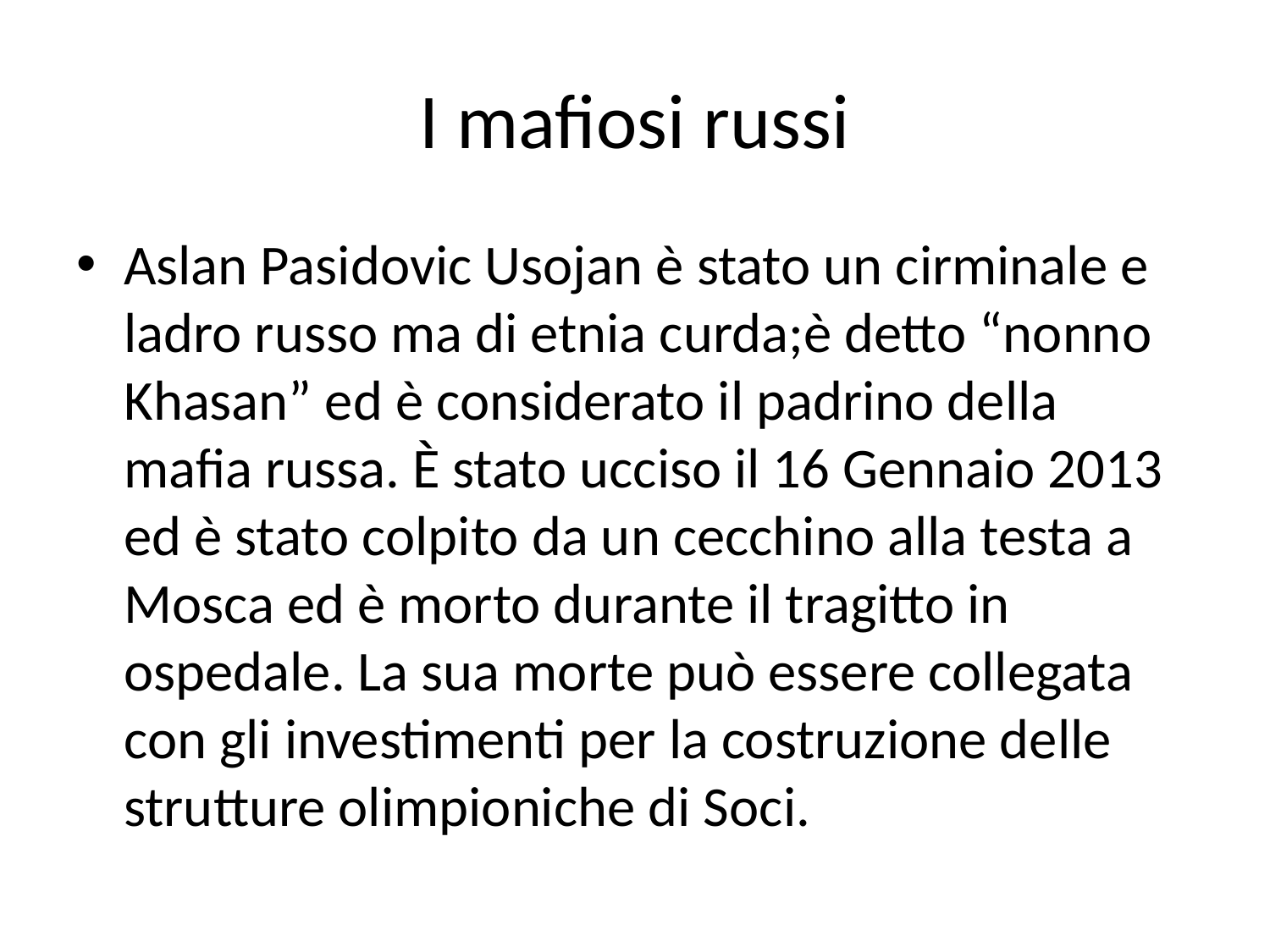

# I mafiosi russi
Aslan Pasidovic Usojan è stato un cirminale e ladro russo ma di etnia curda;è detto “nonno Khasan” ed è considerato il padrino della mafia russa. È stato ucciso il 16 Gennaio 2013 ed è stato colpito da un cecchino alla testa a Mosca ed è morto durante il tragitto in ospedale. La sua morte può essere collegata con gli investimenti per la costruzione delle strutture olimpioniche di Soci.